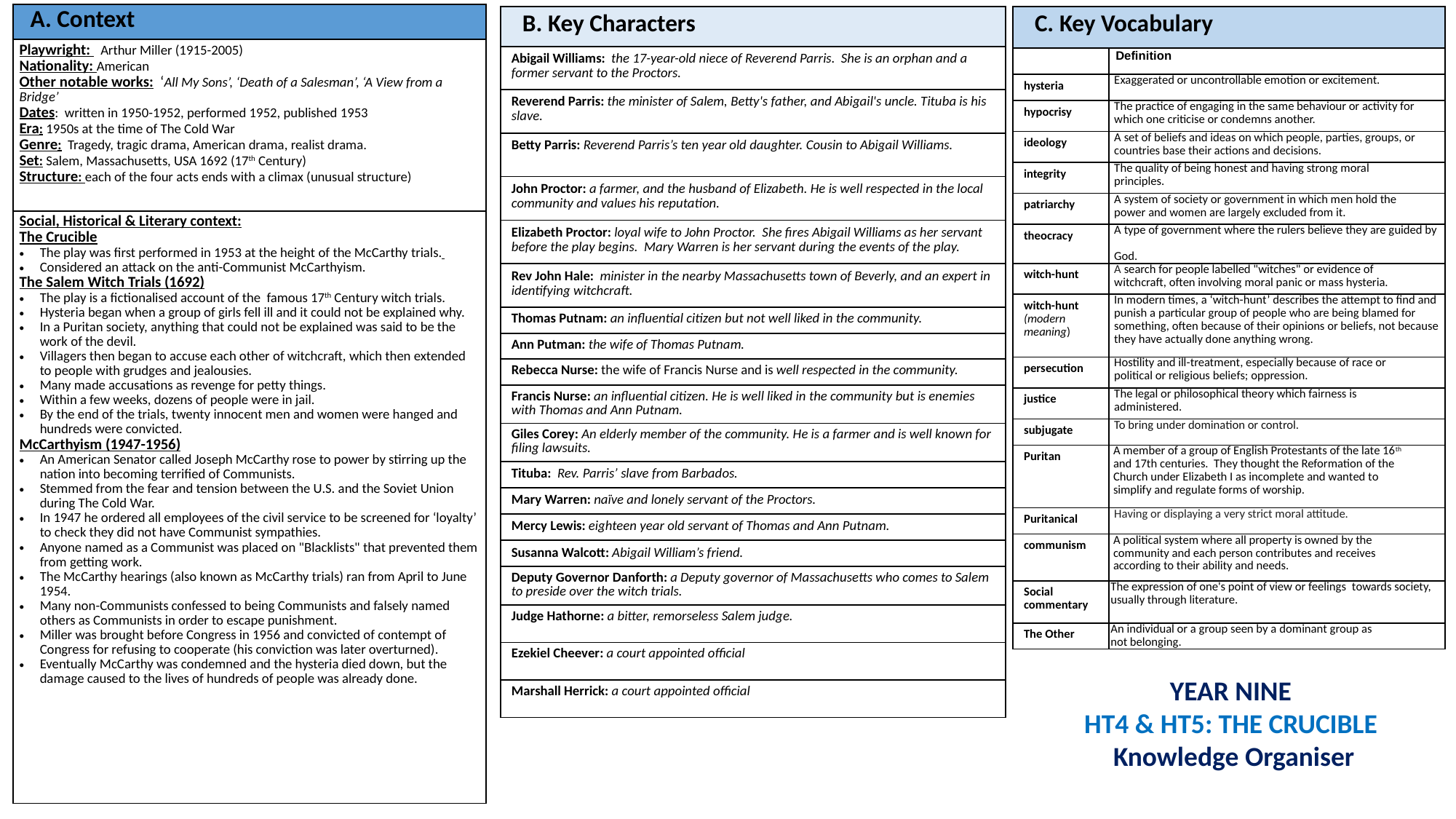

| A. Context |
| --- |
| Playwright: Arthur Miller (1915-2005) Nationality: American Other notable works: ‘All My Sons’, ‘Death of a Salesman’, ‘A View from a Bridge’ Dates: written in 1950-1952, performed 1952, published 1953 Era: 1950s at the time of The Cold War Genre: Tragedy, tragic drama, American drama, realist drama. Set: Salem, Massachusetts, USA 1692 (17th Century) Structure: each of the four acts ends with a climax (unusual structure) |
| Social, Historical & Literary context: The Crucible The play was first performed in 1953 at the height of the McCarthy trials. Considered an attack on the anti-Communist McCarthyism. The Salem Witch Trials (1692) The play is a fictionalised account of the famous 17th Century witch trials. Hysteria began when a group of girls fell ill and it could not be explained why. In a Puritan society, anything that could not be explained was said to be the work of the devil. Villagers then began to accuse each other of witchcraft, which then extended to people with grudges and jealousies. Many made accusations as revenge for petty things. Within a few weeks, dozens of people were in jail. By the end of the trials, twenty innocent men and women were hanged and hundreds were convicted. McCarthyism (1947-1956) An American Senator called Joseph McCarthy rose to power by stirring up the nation into becoming terrified of Communists. Stemmed from the fear and tension between the U.S. and the Soviet Union during The Cold War. In 1947 he ordered all employees of the civil service to be screened for ‘loyalty’ to check they did not have Communist sympathies. Anyone named as a Communist was placed on "Blacklists" that prevented them from getting work. The McCarthy hearings (also known as McCarthy trials) ran from April to June 1954. Many non-Communists confessed to being Communists and falsely named others as Communists in order to escape punishment. Miller was brought before Congress in 1956 and convicted of contempt of Congress for refusing to cooperate (his conviction was later overturned). Eventually McCarthy was condemned and the hysteria died down, but the damage caused to the lives of hundreds of people was already done. |
| B. Key Characters |
| --- |
| Abigail Williams: the 17-year-old niece of Reverend Parris. She is an orphan and a former servant to the Proctors. |
| Reverend Parris: the minister of Salem, Betty's father, and Abigail's uncle. Tituba is his slave. |
| Betty Parris: Reverend Parris’s ten year old daughter. Cousin to Abigail Williams. |
| John Proctor: a farmer, and the husband of Elizabeth. He is well respected in the local community and values his reputation. |
| Elizabeth Proctor: loyal wife to John Proctor. She fires Abigail Williams as her servant before the play begins. Mary Warren is her servant during the events of the play. |
| Rev John Hale: minister in the nearby Massachusetts town of Beverly, and an expert in identifying witchcraft. |
| Thomas Putnam: an influential citizen but not well liked in the community. |
| Ann Putman: the wife of Thomas Putnam. |
| Rebecca Nurse: the wife of Francis Nurse and is well respected in the community. |
| Francis Nurse: an influential citizen. He is well liked in the community but is enemies with Thomas and Ann Putnam. |
| Giles Corey: An elderly member of the community. He is a farmer and is well known for filing lawsuits. |
| Tituba: Rev. Parris’ slave from Barbados. |
| Mary Warren: naïve and lonely servant of the Proctors. |
| Mercy Lewis: eighteen year old servant of Thomas and Ann Putnam. |
| Susanna Walcott: Abigail William’s friend. |
| Deputy Governor Danforth: a Deputy governor of Massachusetts who comes to Salem to preside over the witch trials. |
| Judge Hathorne: a bitter, remorseless Salem judge. |
| Ezekiel Cheever: a court appointed official |
| Marshall Herrick: a court appointed official |
| C. Key Vocabulary |  |
| --- | --- |
|  | Definition |
| hysteria | Exaggerated or uncontrollable emotion or excitement. |
| hypocrisy | The practice of engaging in the same behaviour or activity for which one criticise or condemns another. |
| ideology | A set of beliefs and ideas on which people, parties, groups, or countries base their actions and decisions. |
| integrity | The quality of being honest and having strong moral principles. |
| patriarchy | A system of society or government in which men hold the power and women are largely excluded from it. |
| theocracy | A type of government where the rulers believe they are guided by God. |
| witch-hunt | A search for people labelled "witches" or evidence of witchcraft, often involving moral panic or mass hysteria. |
| witch-hunt (modern meaning) | In modern times, a ‘witch-hunt’ describes the attempt to find and punish a particular group of people who are being blamed for something, often because of their opinions or beliefs, not because they have actually done anything wrong. |
| persecution | Hostility and ill-treatment, especially because of race or political or religious beliefs; oppression. |
| justice | The legal or philosophical theory which fairness is administered. |
| subjugate | To bring under domination or control. |
| Puritan | A member of a group of English Protestants of the late 16th and 17th centuries. They thought the Reformation of the Church under Elizabeth I as incomplete and wanted to simplify and regulate forms of worship. |
| Puritanical | Having or displaying a very strict moral attitude. |
| communism | A political system where all property is owned by the community and each person contributes and receives according to their ability and needs. |
| Social commentary | The expression of one's point of view or feelings  towards society, usually through literature. |
| The Other | An individual or a group seen by a dominant group as not belonging. |
YEAR NINE
HT4 & HT5: THE CRUCIBLE
 Knowledge Organiser